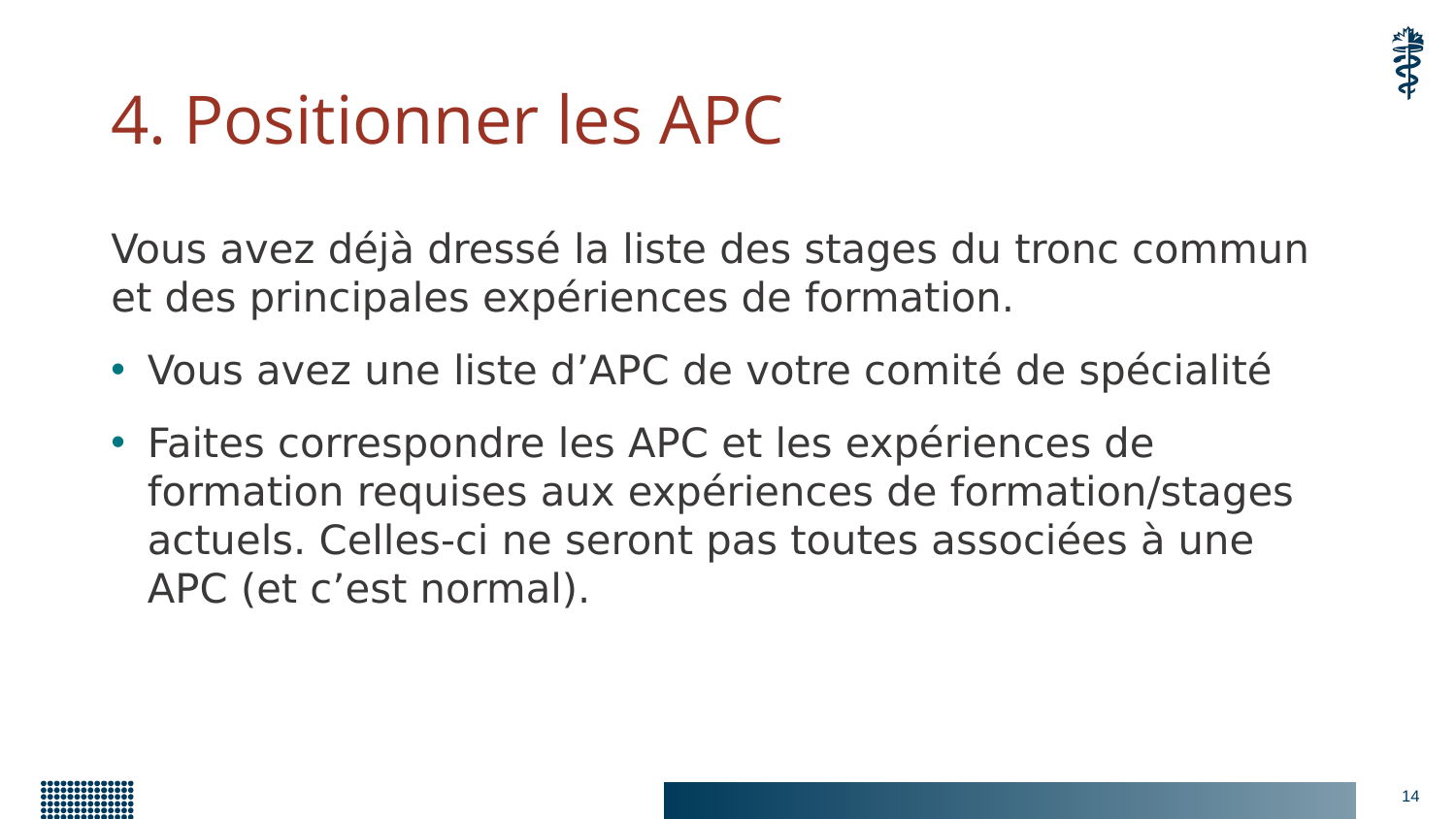

# 4. Positionner les APC
Vous avez déjà dressé la liste des stages du tronc commun et des principales expériences de formation.
Vous avez une liste d’APC de votre comité de spécialité
Faites correspondre les APC et les expériences de formation requises aux expériences de formation/stages actuels. Celles-ci ne seront pas toutes associées à une APC (et c’est normal).

14